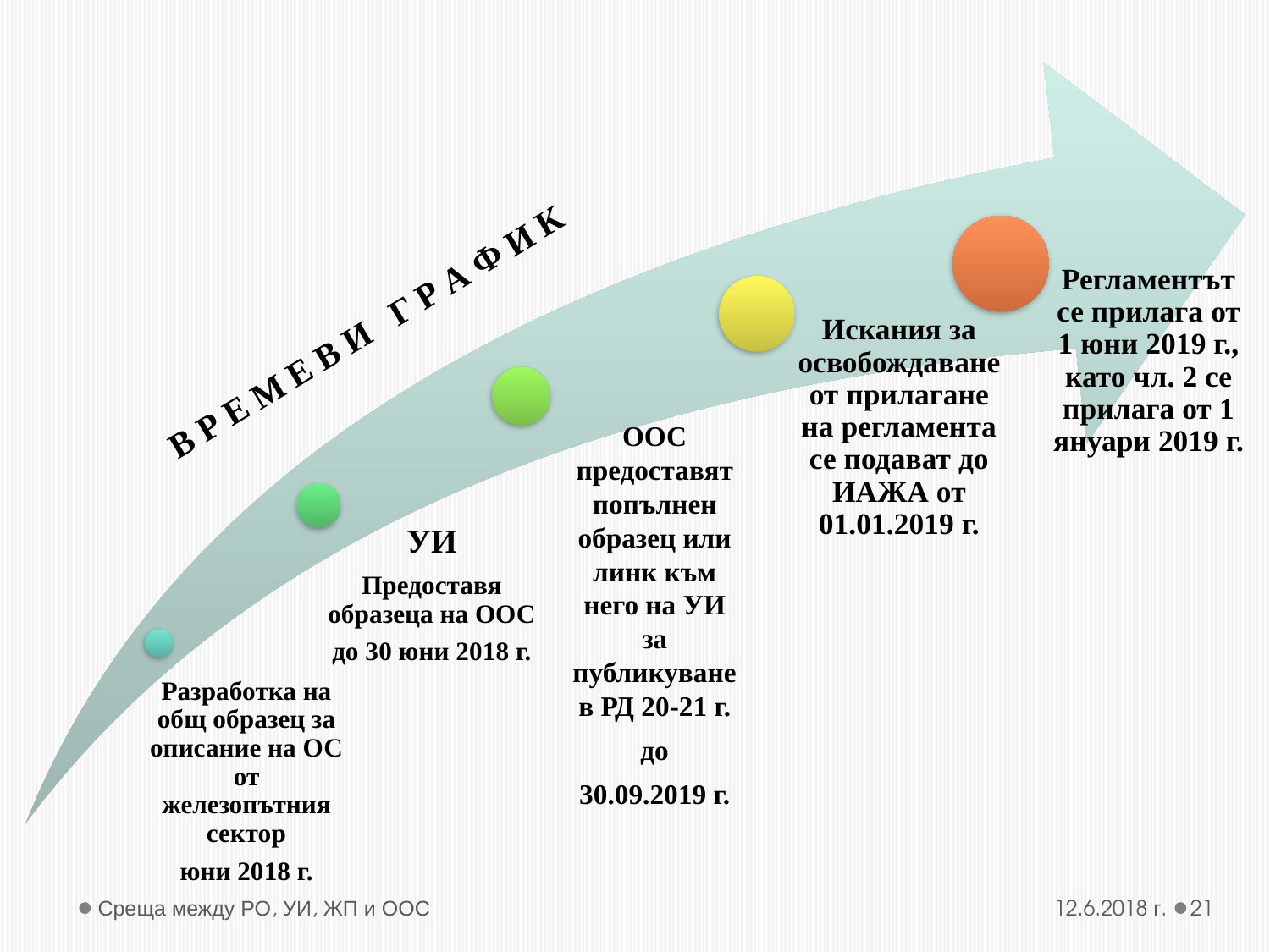

Разработка на общ образец за описание на ОС от железопътния сектор
юни 2018 г.
УИ
Предоставя образеца на ООС
до 30 юни 2018 г.
ООС предоставят попълнен образец или линк към него на УИ за публикуване в РД 20-21 г.
до
30.09.2019 г.
Искания за освобождаване от прилагане на регламента се подават до ИАЖА от 01.01.2019 г.
Регламентът се прилага от 1 юни 2019 г., като чл. 2 се прилага от 1 януари 2019 г.
В Р Е М Е В И   Г Р А Ф И К
Среща между РО, УИ, ЖП и ООС
12.6.2018 г.
21